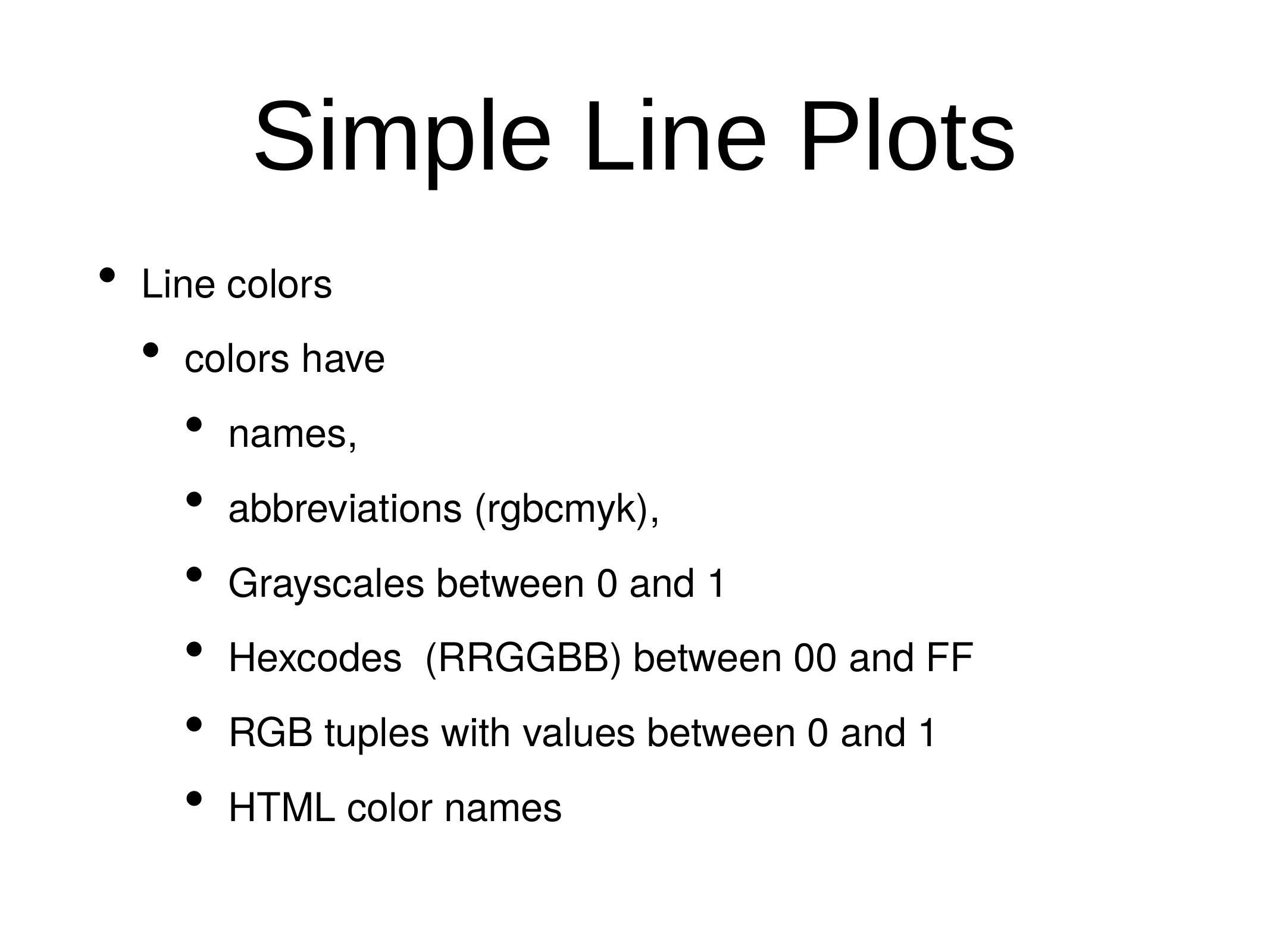

# Simple Line Plots
Line colors
colors have
names,
abbreviations (rgbcmyk),
Grayscales between 0 and 1
Hexcodes  (RRGGBB) between 00 and FF
RGB tuples with values between 0 and 1
HTML color names